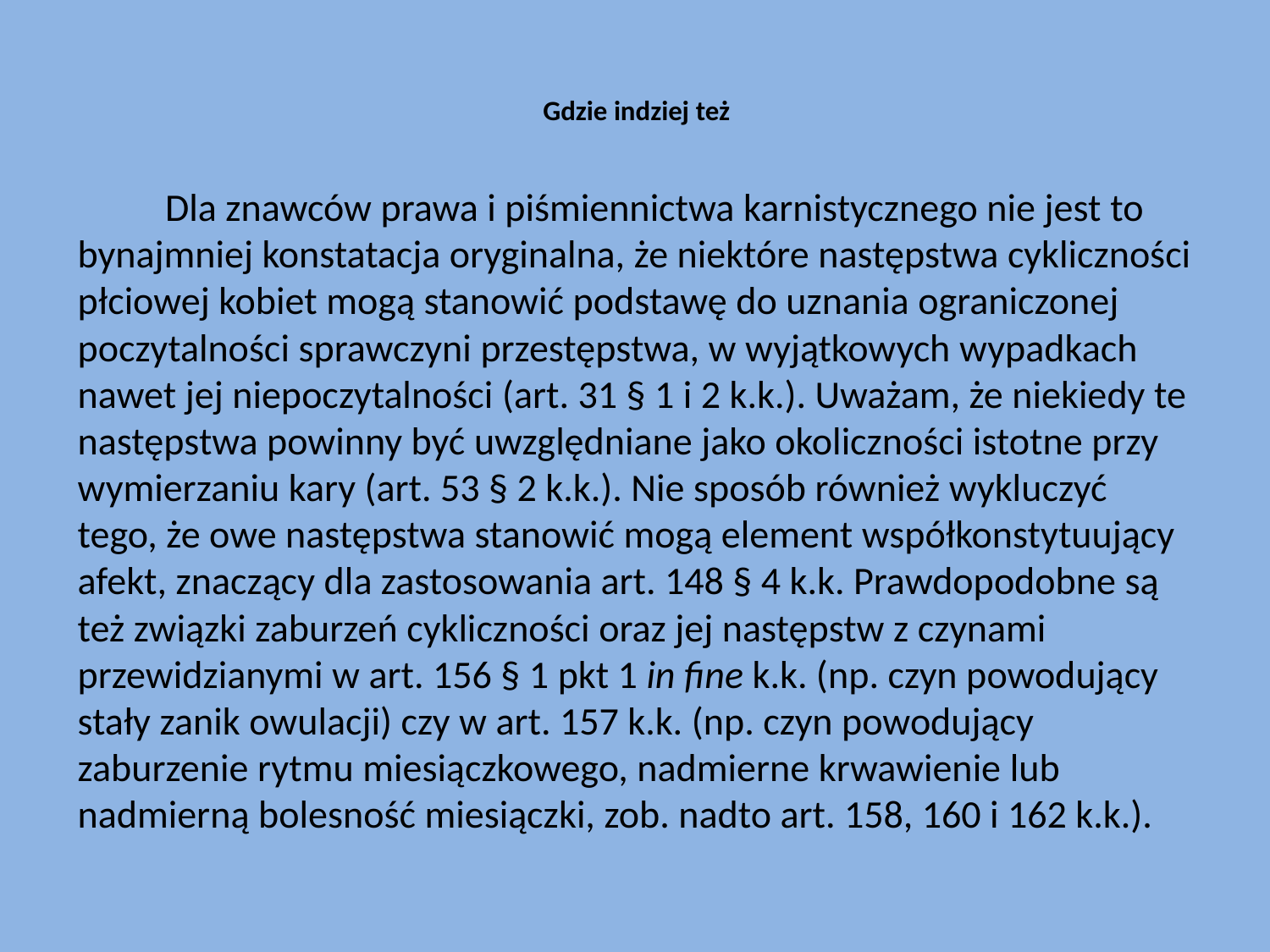

# Gdzie indziej też
	Dla znawców prawa i piśmiennictwa karnistycznego nie jest to bynajmniej konstatacja oryginalna, że niektóre następstwa cykliczności płciowej kobiet mogą stanowić podstawę do uznania ograniczonej poczytalności sprawczyni przestępstwa, w wyjątkowych wypadkach nawet jej niepoczytalności (art. 31 § 1 i 2 k.k.). Uważam, że niekiedy te następstwa powinny być uwzględniane jako okoliczności istotne przy wymierzaniu kary (art. 53 § 2 k.k.). Nie sposób również wykluczyć tego, że owe następstwa stanowić mogą element współkonstytuujący afekt, znaczący dla zastosowania art. 148 § 4 k.k. Prawdopodobne są też związki zaburzeń cykliczności oraz jej następstw z czynami przewidzianymi w art. 156 § 1 pkt 1 in fine k.k. (np. czyn powodujący stały zanik owulacji) czy w art. 157 k.k. (np. czyn powodujący zaburzenie rytmu miesiączkowego, nadmierne krwawienie lub nadmierną bolesność miesiączki, zob. nadto art. 158, 160 i 162 k.k.).